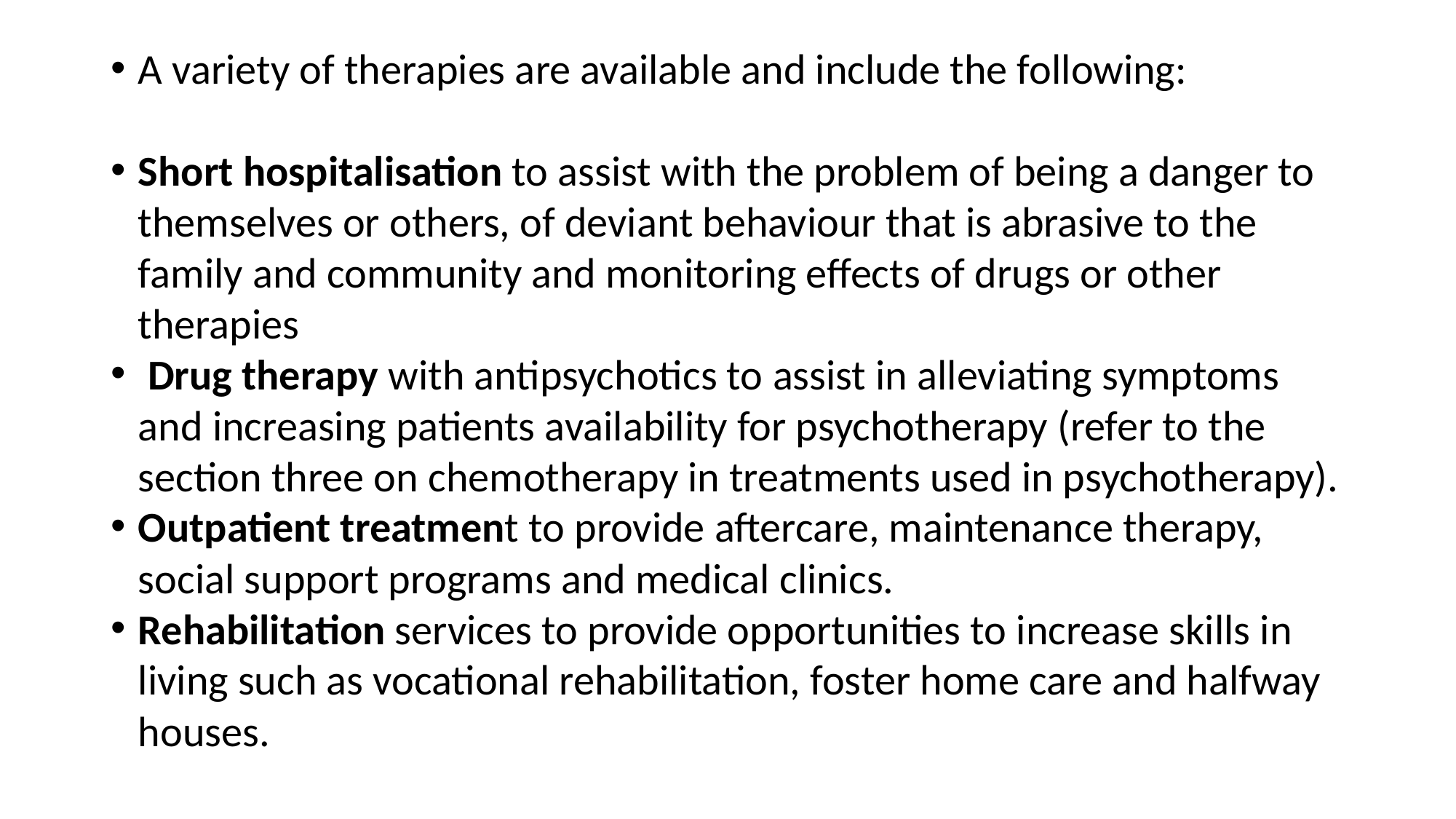

A variety of therapies are available and include the following:

Short hospitalisation to assist with the problem of being a danger to themselves or others, of deviant behaviour that is abrasive to the family and community and monitoring effects of drugs or other therapies
 Drug therapy with antipsychotics to assist in alleviating symptoms and increasing patients availability for psychotherapy (refer to the section three on chemotherapy in treatments used in psychotherapy).
Outpatient treatment to provide aftercare, maintenance therapy, social support programs and medical clinics.
Rehabilitation services to provide opportunities to increase skills in living such as vocational rehabilitation, foster home care and halfway houses.